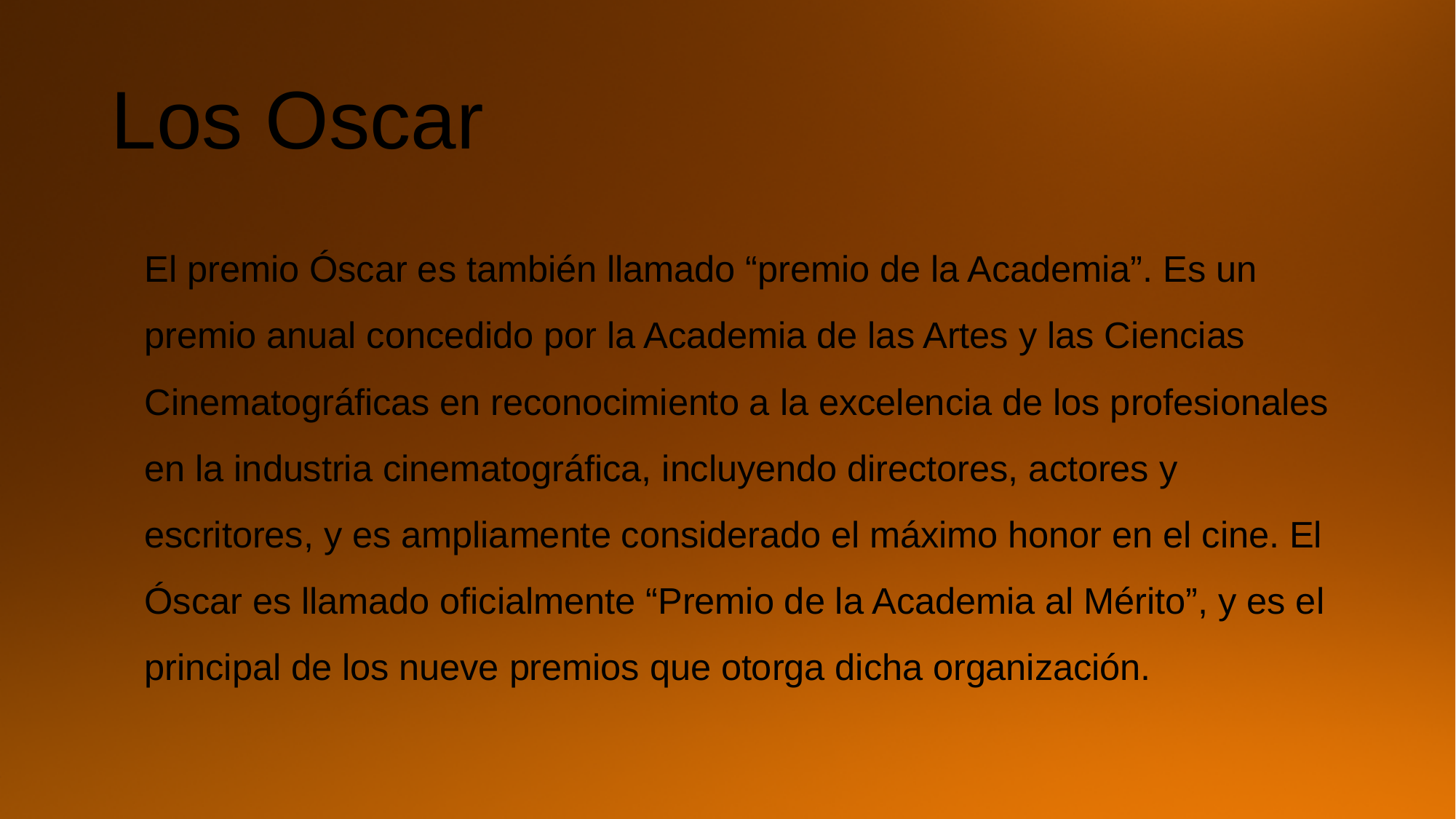

# Los Oscar
El premio Óscar es también llamado “premio de la Academia”. Es un premio anual concedido por la Academia de las Artes y las Ciencias Cinematográficas en reconocimiento a la excelencia de los profesionales en la industria cinematográfica, incluyendo directores, actores y escritores, y es ampliamente considerado el máximo honor en el cine. El Óscar es llamado oficialmente “Premio de la Academia al Mérito”, y es el principal de los nueve premios que otorga dicha organización.